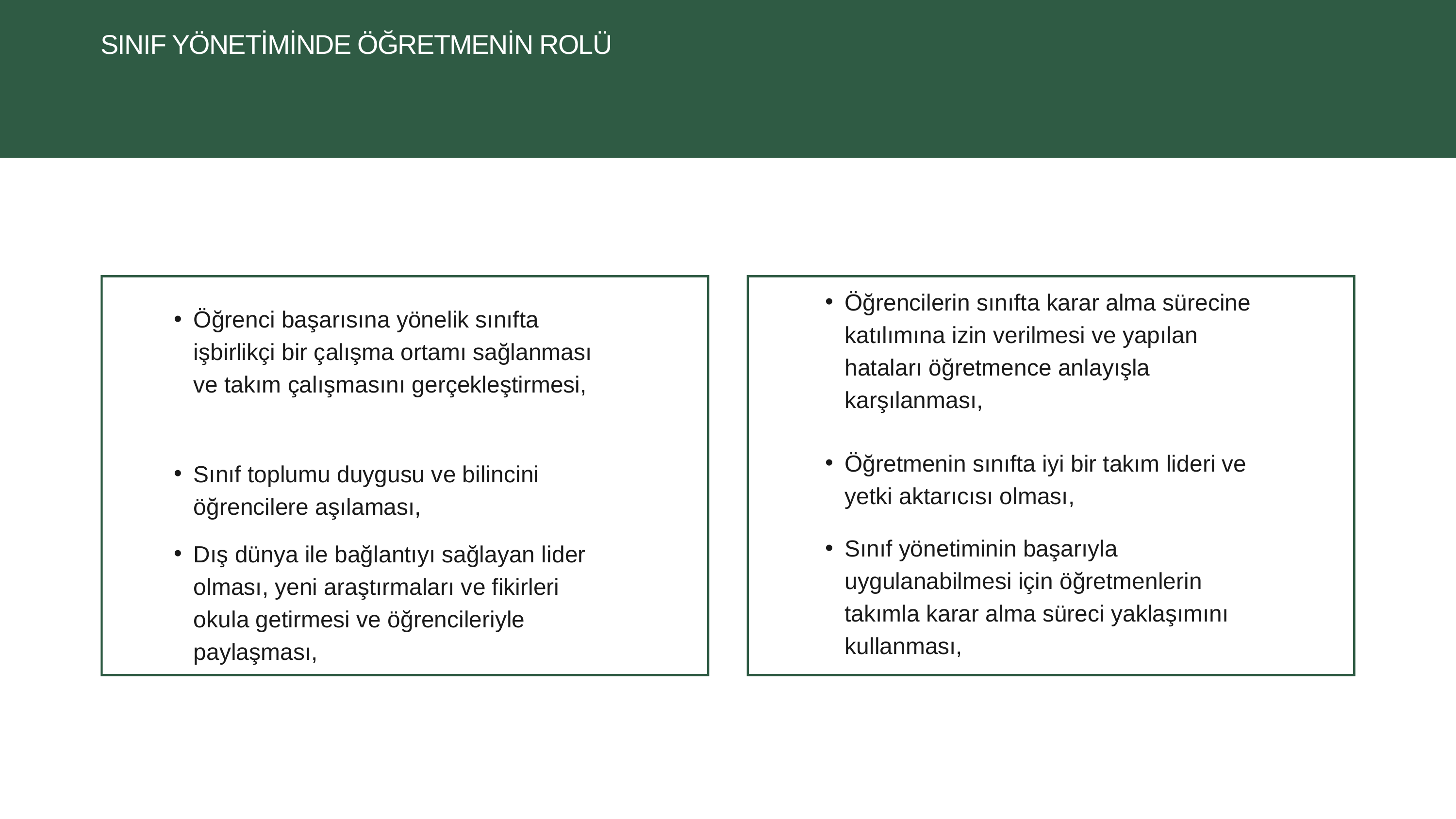

SINIF YÖNETİMİNDE ÖĞRETMENİN ROLÜ

Öğrencilerin sınıfta karar alma sürecine katılımına izin verilmesi ve yapılan hataları öğretmence anlayışla karşılanması,
Öğrenci başarısına yönelik sınıfta işbirlikçi bir çalışma ortamı sağlanması ve takım çalışmasını gerçekleştirmesi,

Öğretmenin sınıfta iyi bir takım lideri ve yetki aktarıcısı olması,

Sınıf toplumu duygusu ve bilincini öğrencilere aşılaması,

Sınıf yönetiminin başarıyla uygulanabilmesi için öğretmenlerin takımla karar alma süreci yaklaşımını kullanması,

Dış dünya ile bağlantıyı sağlayan lider olması, yeni araştırmaları ve fikirleri okula getirmesi ve öğrencileriyle paylaşması,